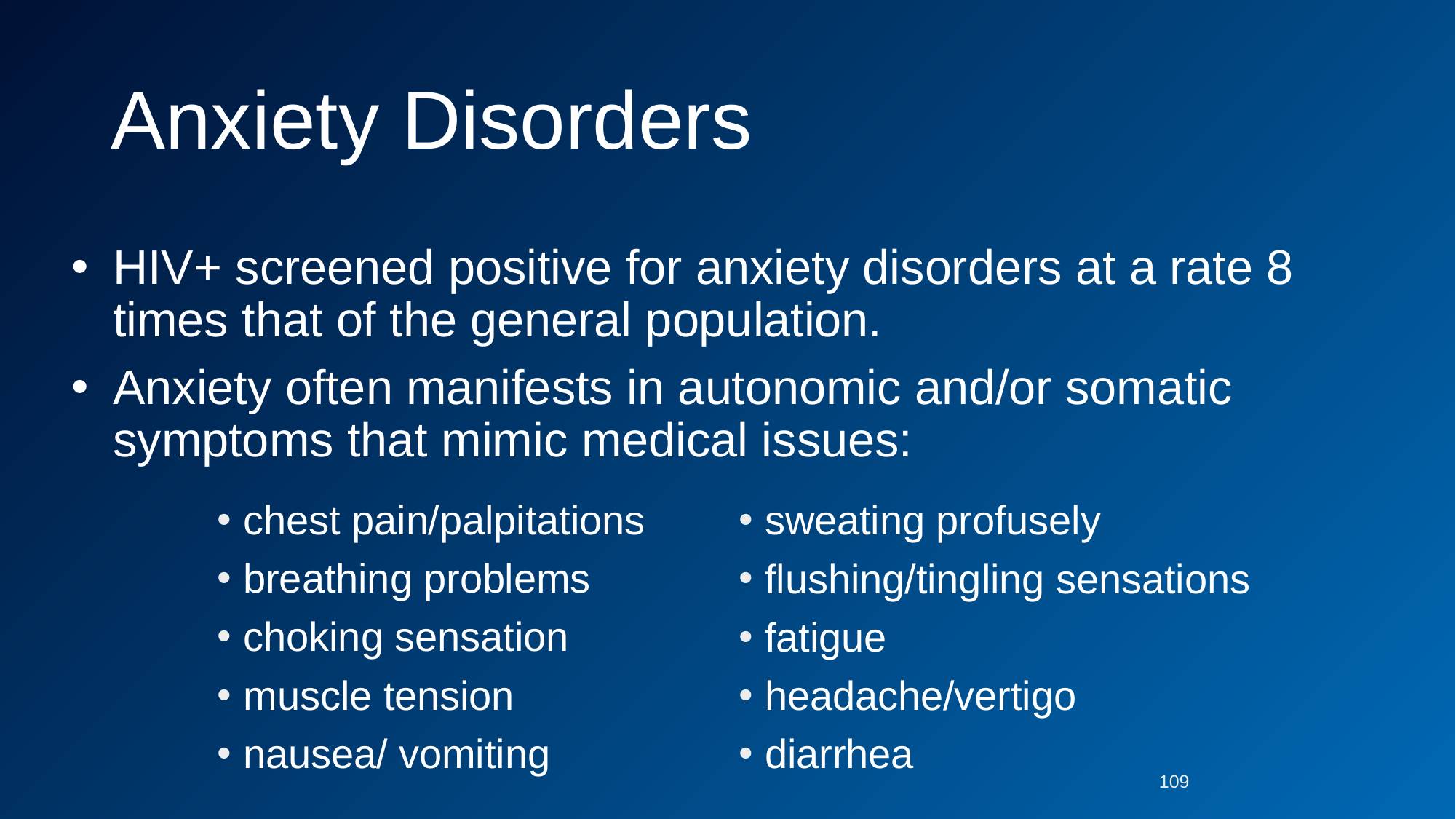

# Anxiety Disorders
HIV+ screened positive for anxiety disorders at a rate 8 times that of the general population.
Anxiety often manifests in autonomic and/or somatic symptoms that mimic medical issues:

chest pain/palpitations
breathing problems
choking sensation
muscle tension
nausea/ vomiting
sweating profusely
flushing/tingling sensations
fatigue
headache/vertigo
diarrhea

109